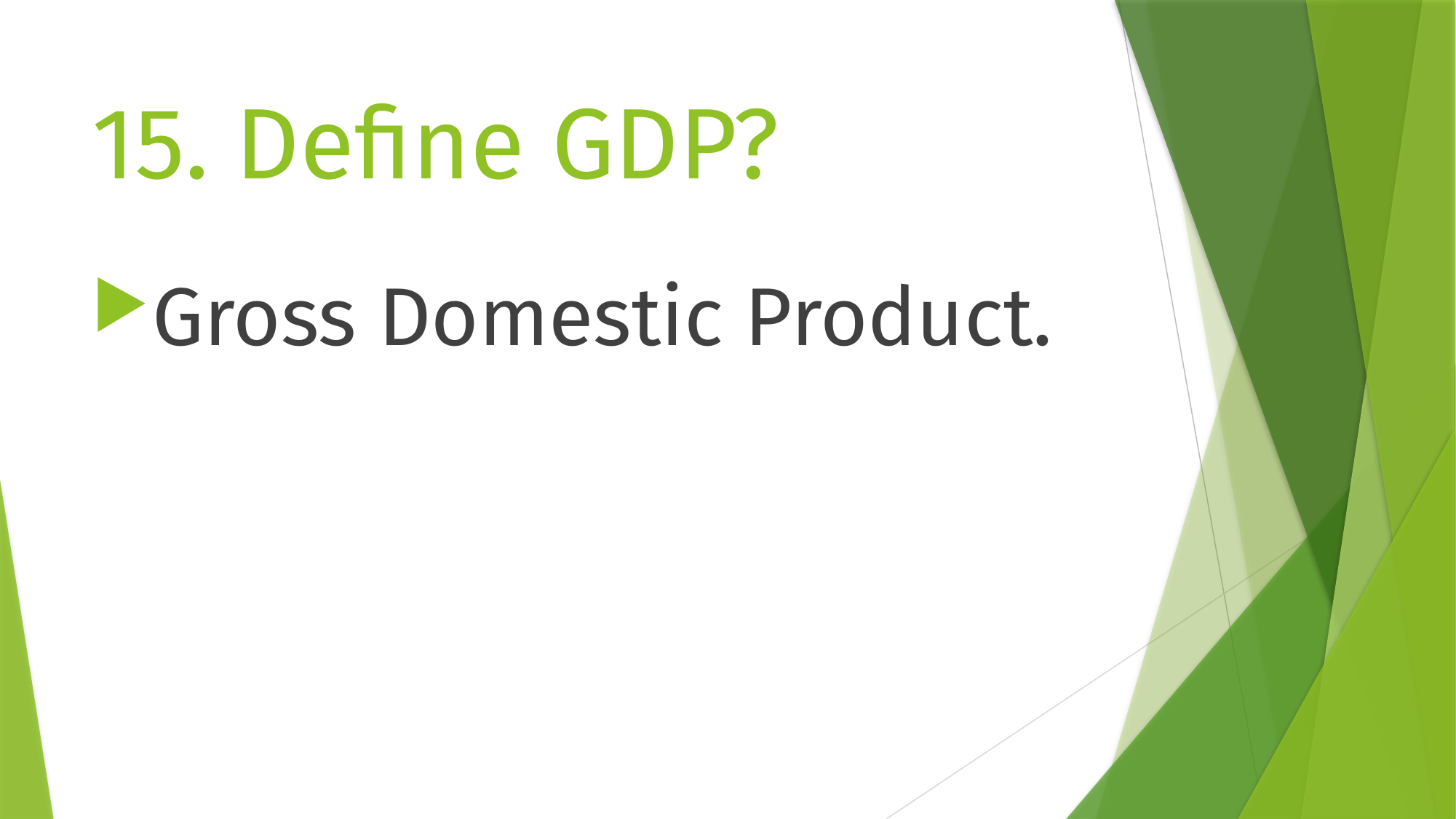

# 15. Define GDP?
Gross Domestic Product.